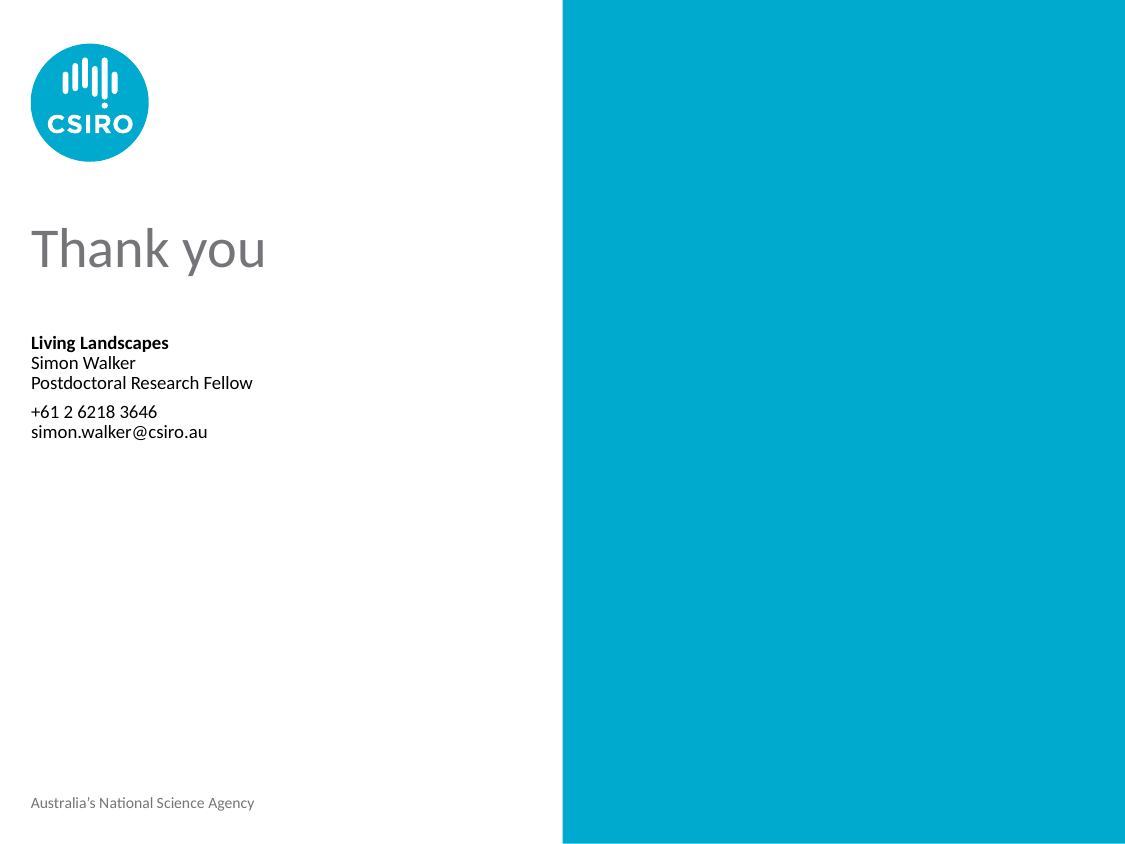

# Thank you
Living Landscapes
Simon Walker
Postdoctoral Research Fellow
+61 2 6218 3646
simon.walker@csiro.au